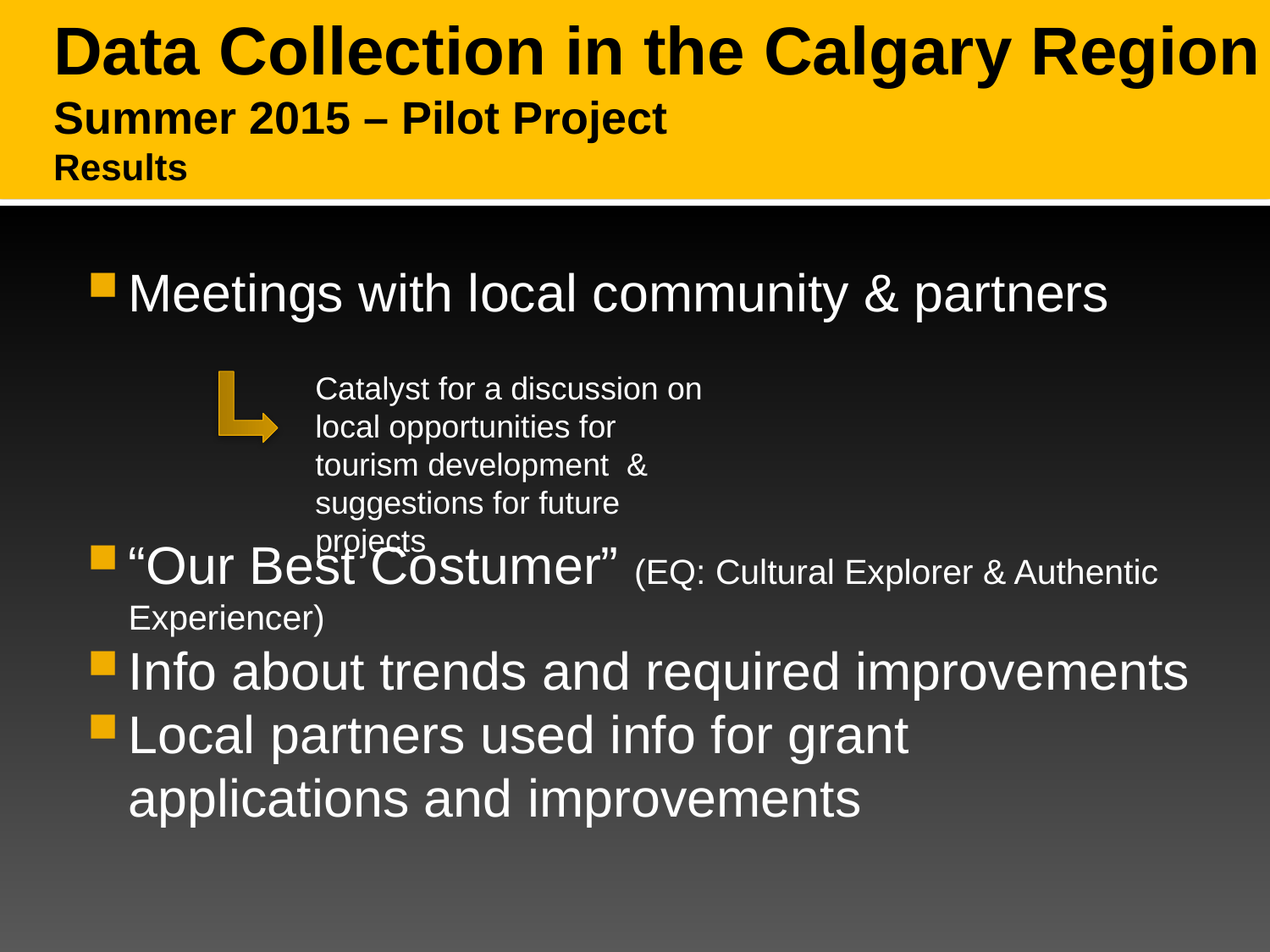

# Data Collection in the Calgary Region Summer 2015 – Pilot Project Results
Meetings with local community & partners

“Our Best Costumer” (EQ: Cultural Explorer & Authentic Experiencer)
Info about trends and required improvements
Local partners used info for grant applications and improvements

Catalyst for a discussion on local opportunities for tourism development  & suggestions for future projects